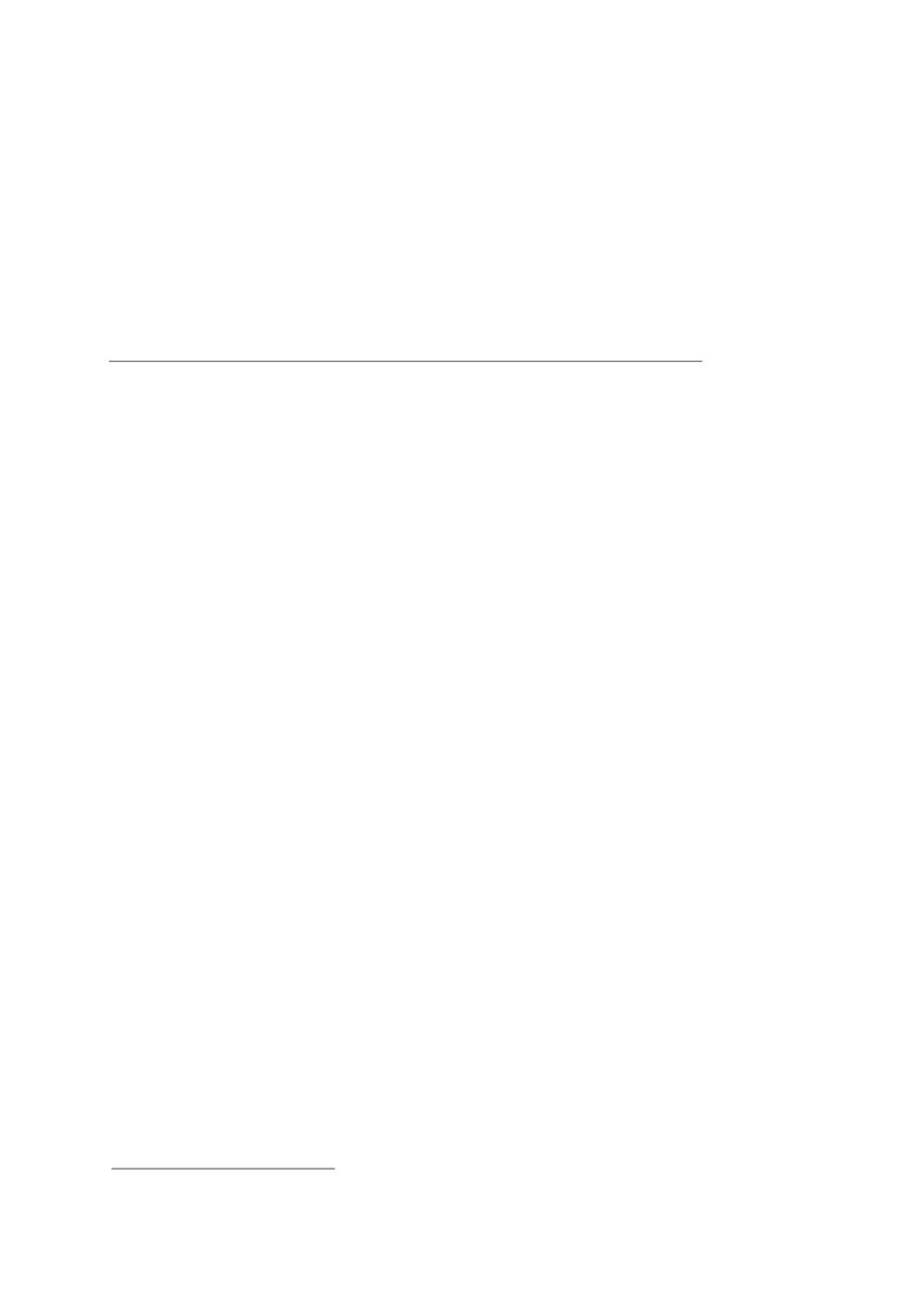

9
																																																																																			Real Time Interrupts and
																																																																																																																															Hardware Interfacing

																																																												9.1. HARDWARE INTERRUPTS

																																																																					The same mechanism as discussed in the previous chapter is used for real
																																																												interrupts that are generated by external hardware. However there is a single
																																																												pin outside the processor called the INT pin that is used by external
																																																												hardware to generate interrupts. The detailed operation that happens outside
																																																												the process when an interrupt is generated is complex and only a simplified
																																																												view will be discussed here; the view that is relevant to an assembly language
																																																												programmer. There are many external devices that need the processor’s
																																																												attention like the keyboard, hard disk, floppy disk, sound card. All of them
																																																												need real time interrupts at some point in their operation. For example if a
																																																												program is busy in some calculations for three minutes the key strokes that
																																																												are hit meanwhile should not be wasted. Therefore when a key is pressed,
																																																												the INT signal is sent, an interrupt generated and the interrupt handler
																																																												stores the key for later use. Similarly when the printer is busy printing we
																																																												cannot send it more data. As soon as it gets free from the previous job it
																																																												interrupts the processor to inform that it is free now. There are many other
																																																												examples where the processor needs to be informed of an external event. If
																																																												the processor actively monitors all devices instead of being automatically
																																																												interrupted then it there won’t be any time to do meaningful work.
																																																																					Since there are many devices generating interrupts and there is only one
																																																												pin going inside the processor and one pin cannot be technically derived by
																																																												more than one source a controller is used in between called the
																																																												Programmable Interrupt Controller (PIC). It has eight input signals and one
																																																												output signal. It assigns priorities to its eight input pins from 0 to 7 so that if
																																																												more than one interrupt comes at the same times, the highest priority one is
																																																												forwarded and the rest are held till that is serviced. The rest are forwarded
																																																												one by one according to priority after the highest priority one is completed.
																																																												The original IBM XT computer had one PIC so there were 8 possible interrupt
																																																												sources. However IBM AT and later computers have two PIC totaling 16
																																																												possible interrupt sources. They are arrange is a special cascade master
																																																												slave arrangement so that only one output signal comes towards the
																																																												processor. However we will concentrate on the first interrupt controller only.
																																																																					The priority can be understood with the following example. Consider eight
																																																												parallel switches which are all closed and connected to form the output
																																																												signal. When a signal comes on one of the switches, it is passed on to the
																																																												output and this switch and all below it are opened so that no further signals
																																																												can pass through it. The higher priority switches are still closed and the
																																																												signal on them can be forwarded. When the processor signals that it is
																																																												finished with the processing the switches are closed again and any waiting
																																																												interrupts may be forwarded. The way the processor signals ending of the
																																																												interrupt service routine is by using a special mechanism discussed later.
																																																																					The eight input signals to the PIC are called Interrupt Requests (IRQ). The
																																																												eight lines are called IRQ 0 to IRQ 7. These are the input lines of the 8451.†
																																																												For example IRQ 0 is derived by a timer device. The timer device keeps

																																																												† 8451 is the technical number of the PIC.